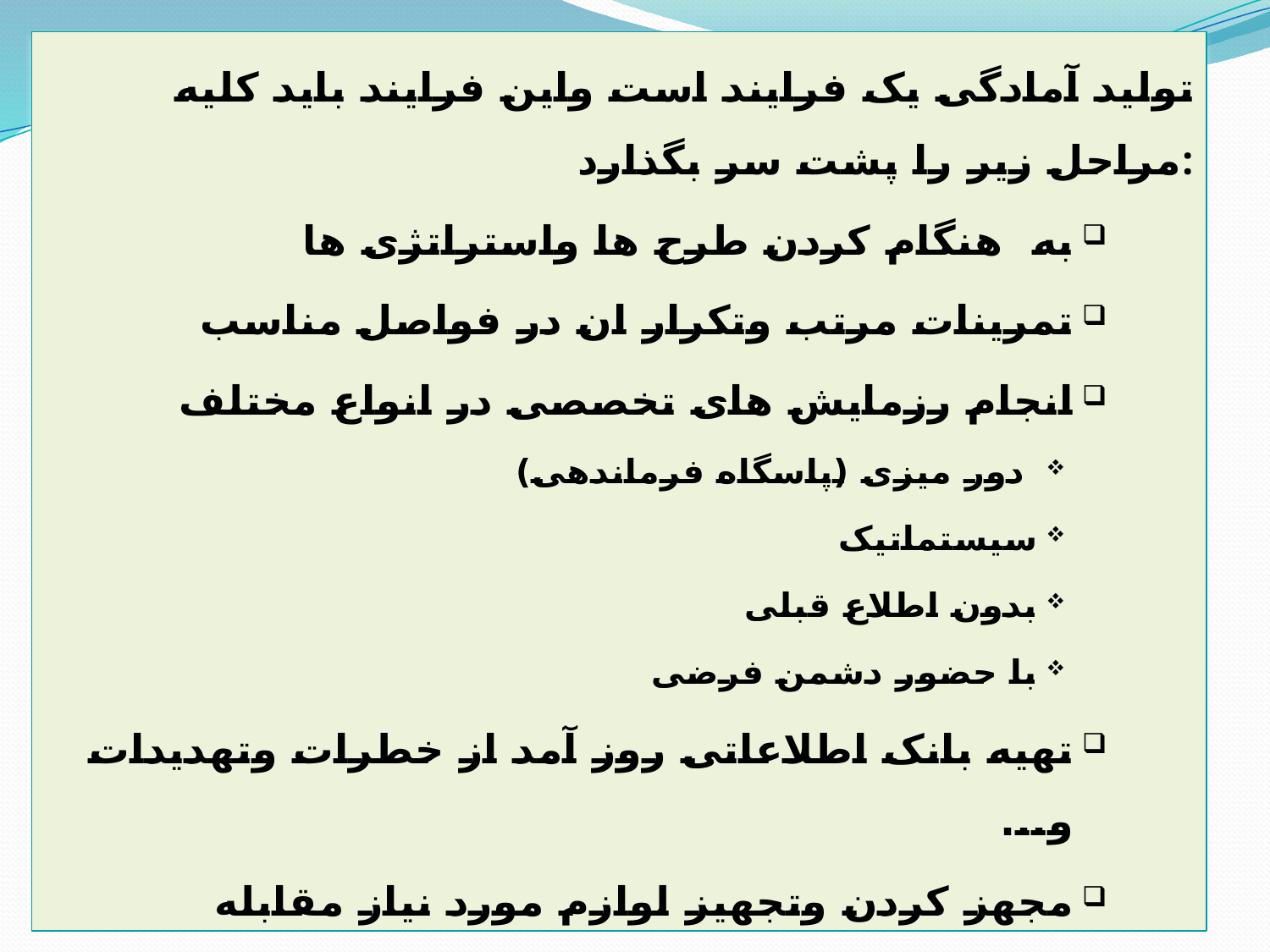

تولید آمادگی یک فرایند است واین فرایند باید کلیه مراحل زیر را پشت سر بگذارد:
به  هنگام کردن طرح ها واستراتژی ها
تمرینات مرتب وتکرار ان در فواصل مناسب
انجام رزمایش های تخصصی در انواع مختلف
 دور میزی (پاسگاه فرماندهی)
سیستماتیک
بدون اطلاع قبلی
با حضور دشمن فرضی
تهیه بانک اطلاعاتی روز آمد از خطرات وتهدیدات و...
مجهز کردن وتجهیز لوازم مورد نیاز مقابله